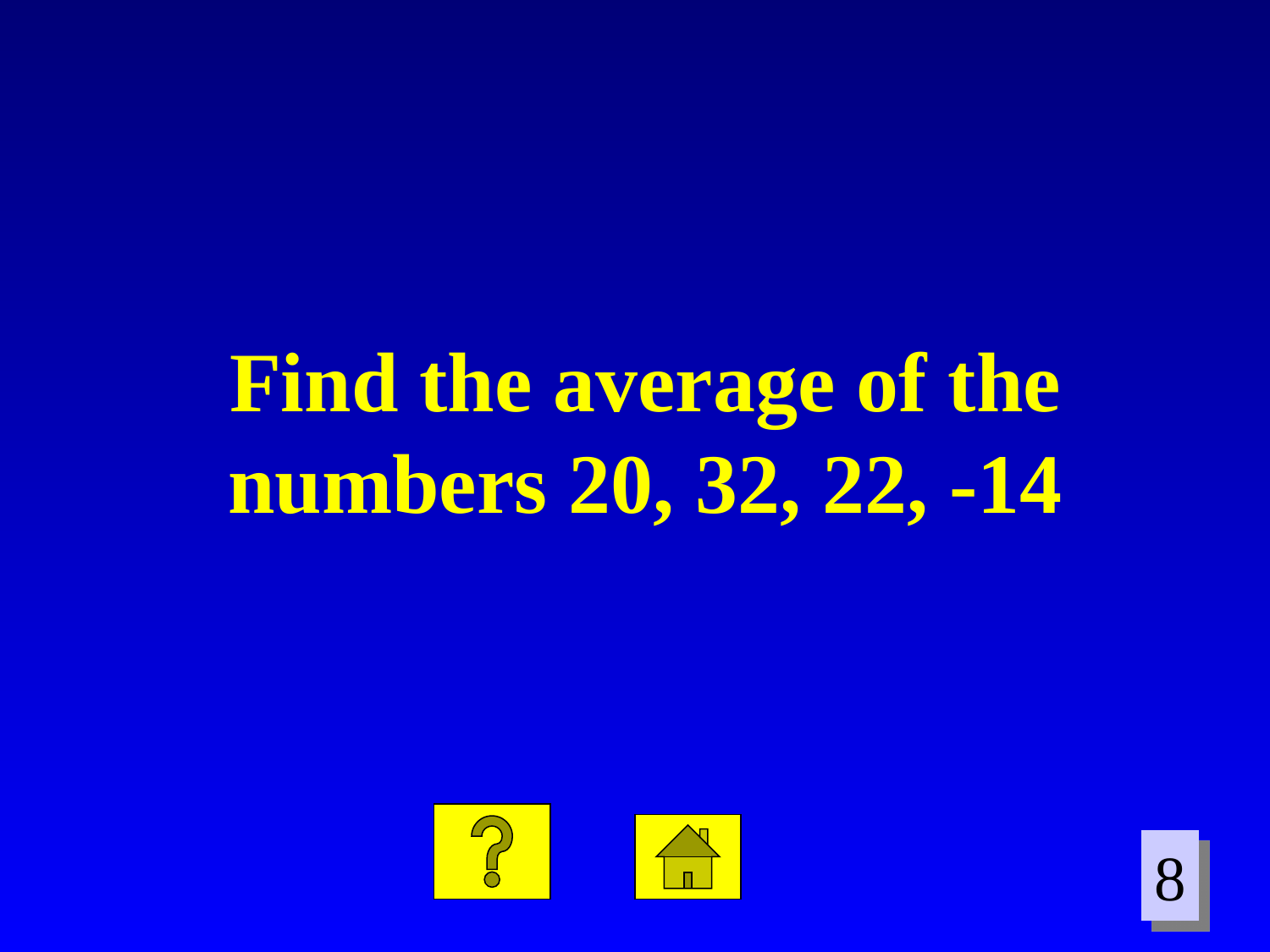

Find the average of the numbers 20, 32, 22, -14

8